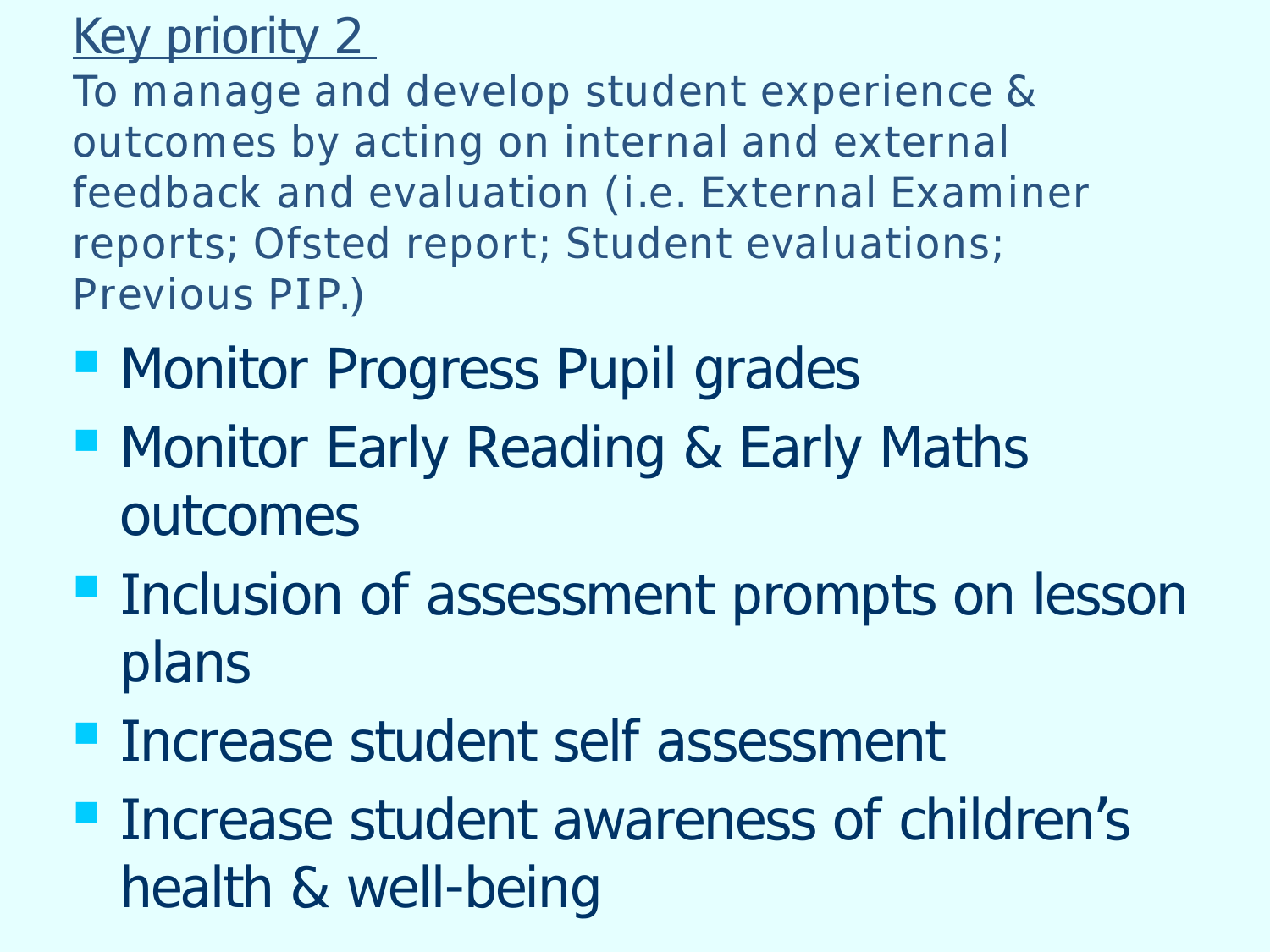

# Key priority 2 To manage and develop student experience & outcomes by acting on internal and external feedback and evaluation (i.e. External Examiner reports; Ofsted report; Student evaluations; Previous PIP.)
Monitor Progress Pupil grades
Monitor Early Reading & Early Maths outcomes
Inclusion of assessment prompts on lesson plans
Increase student self assessment
Increase student awareness of children’s health & well-being